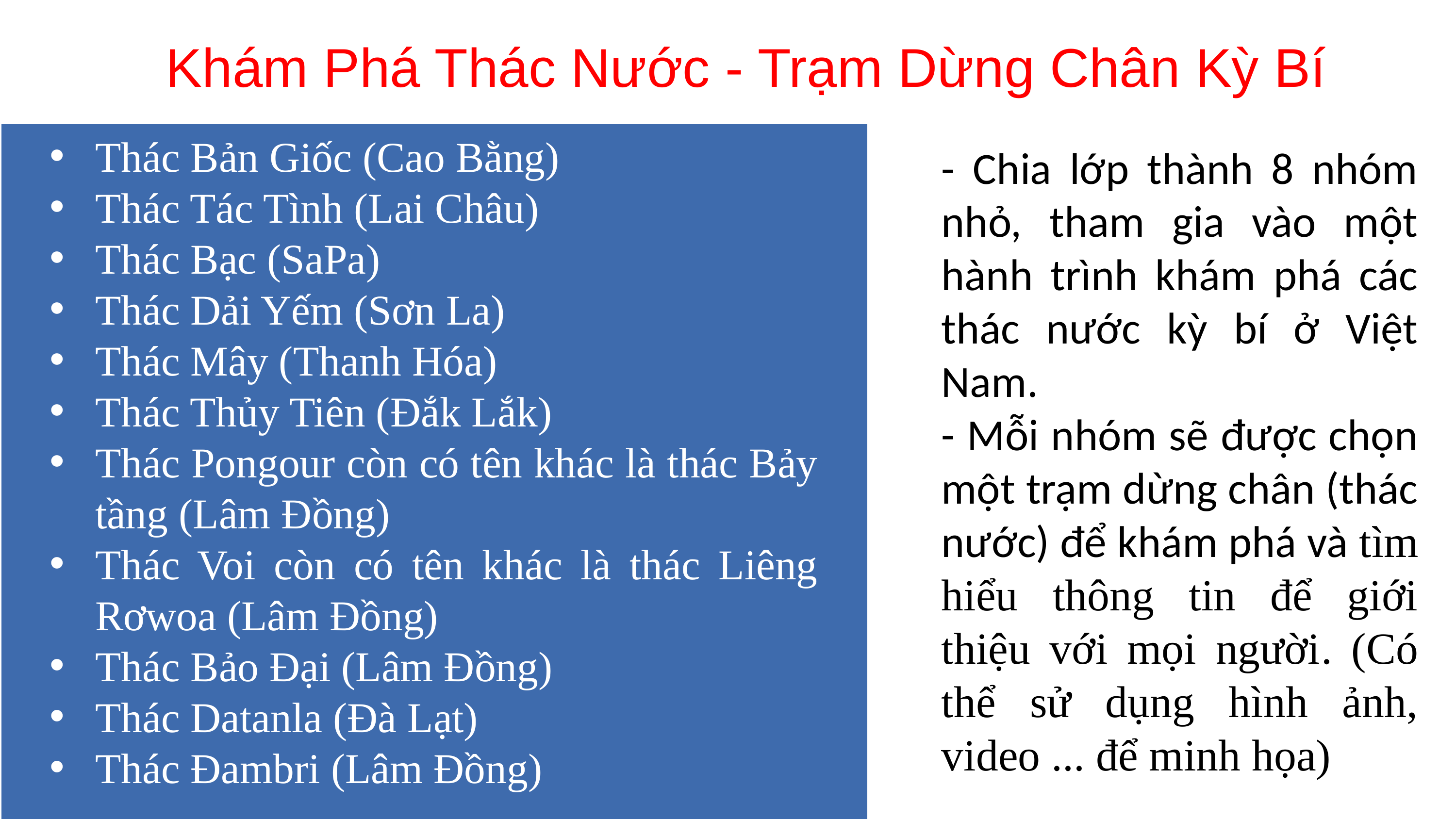

Khám Phá Thác Nước - Trạm Dừng Chân Kỳ Bí

Thác Bản Giốc (Cao Bằng)
Thác Tác Tình (Lai Châu)
Thác Bạc (SaPa)
Thác Dải Yếm (Sơn La)
Thác Mây (Thanh Hóa)
Thác Thủy Tiên (Đắk Lắk)
Thác Pongour còn có tên khác là thác Bảy tầng (Lâm Đồng)
Thác Voi còn có tên khác là thác Liêng Rơwoa (Lâm Đồng)
Thác Bảo Đại (Lâm Đồng)
Thác Datanla (Đà Lạt)
Thác Đambri (Lâm Đồng)
- Chia lớp thành 8 nhóm nhỏ, tham gia vào một hành trình khám phá các thác nước kỳ bí ở Việt Nam.
- Mỗi nhóm sẽ được chọn một trạm dừng chân (thác nước) để khám phá và tìm hiểu thông tin để giới thiệu với mọi người. (Có thể sử dụng hình ảnh, video ... để minh họa)